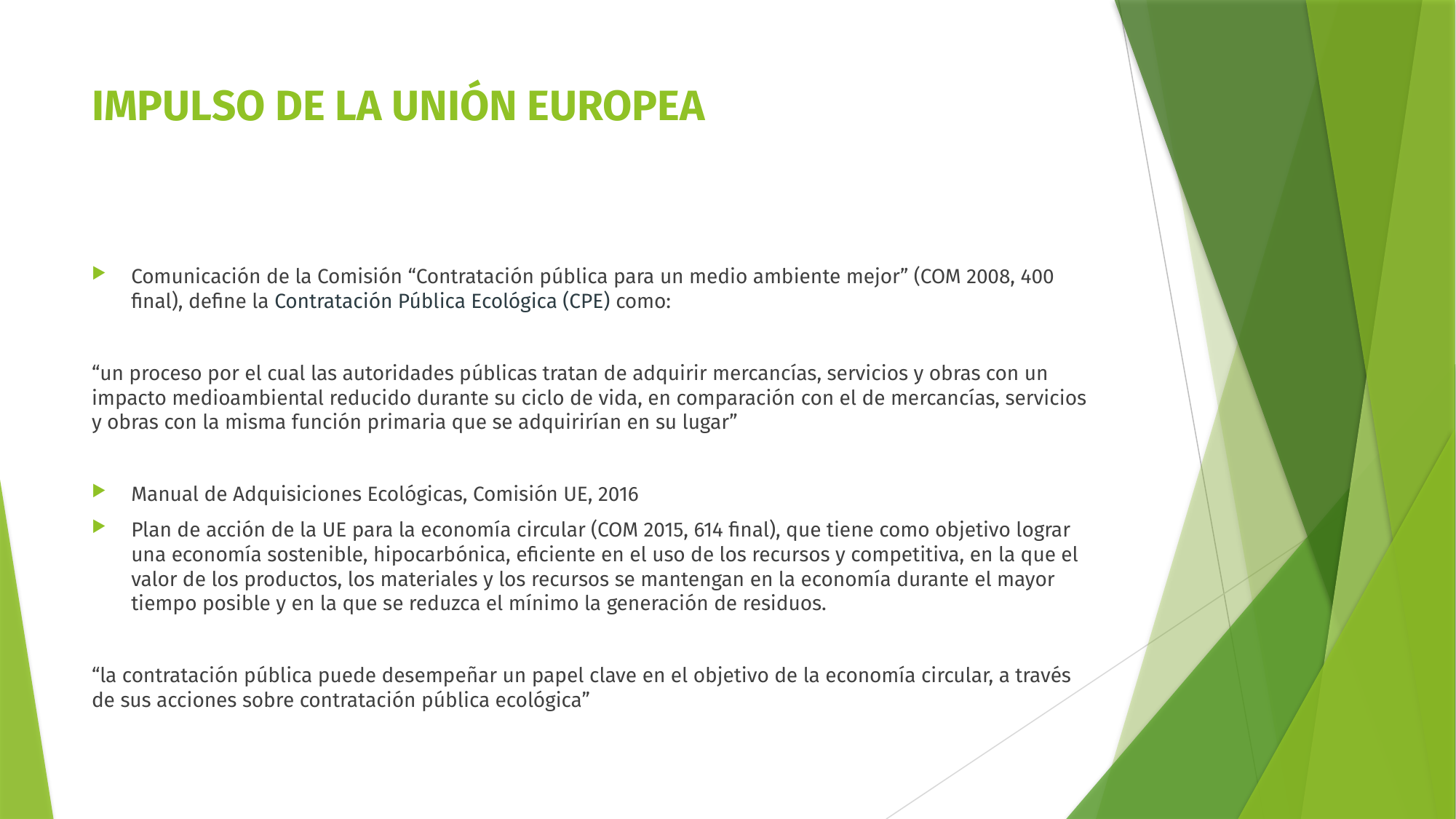

# IMPULSO DE LA UNIÓN EUROPEA
Comunicación de la Comisión “Contratación pública para un medio ambiente mejor” (COM 2008, 400 final), define la Contratación Pública Ecológica (CPE) como:

“un proceso por el cual las autoridades públicas tratan de adquirir mercancías, servicios y obras con un impacto medioambiental reducido durante su ciclo de vida, en comparación con el de mercancías, servicios y obras con la misma función primaria que se adquirirían en su lugar”

Manual de Adquisiciones Ecológicas, Comisión UE, 2016
Plan de acción de la UE para la economía circular (COM 2015, 614 final), que tiene como objetivo lograr una economía sostenible, hipocarbónica, eficiente en el uso de los recursos y competitiva, en la que el valor de los productos, los materiales y los recursos se mantengan en la economía durante el mayor tiempo posible y en la que se reduzca el mínimo la generación de residuos.

“la contratación pública puede desempeñar un papel clave en el objetivo de la economía circular, a través de sus acciones sobre contratación pública ecológica”